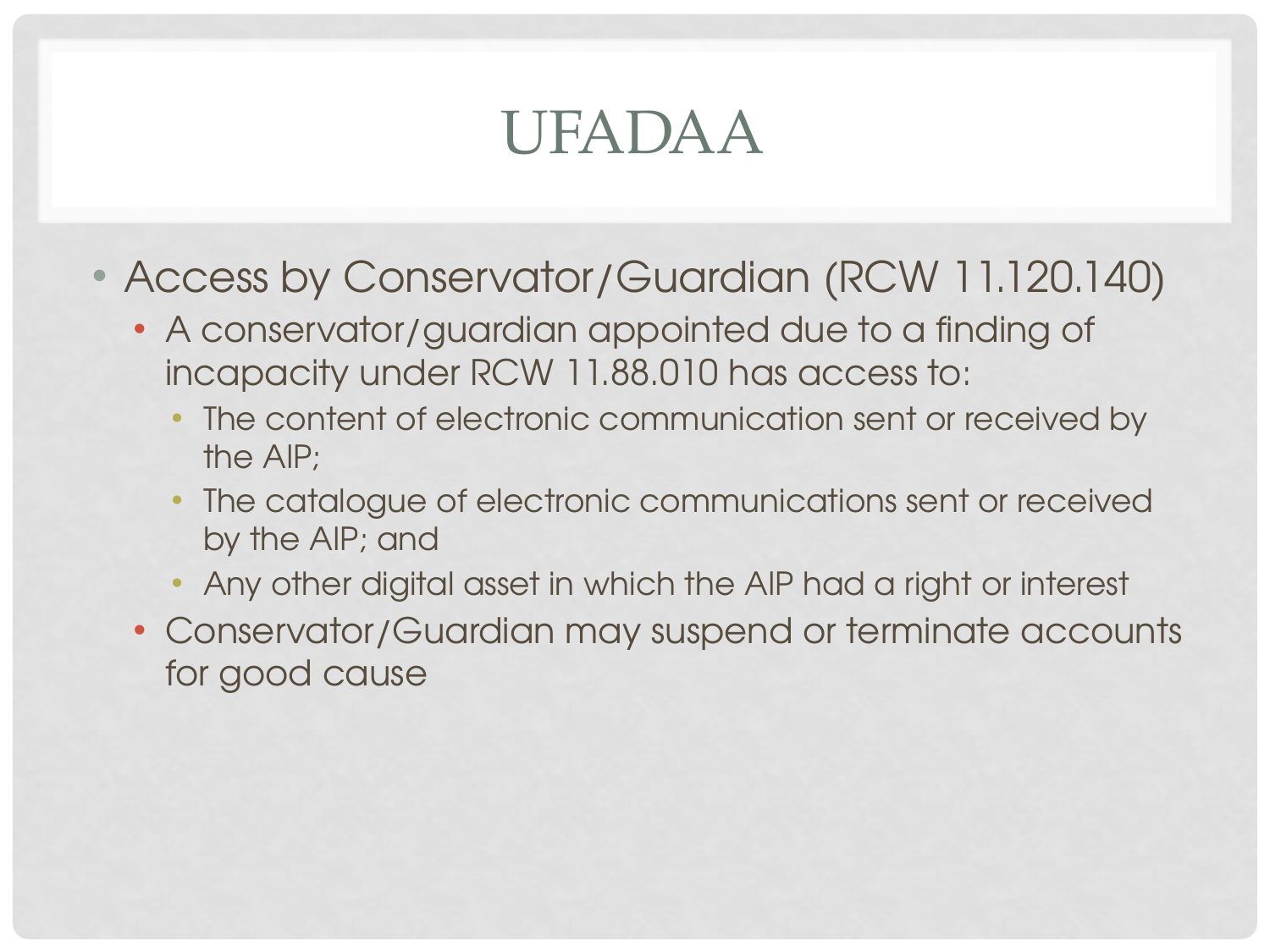

# UFADAA
Access by Conservator/Guardian (RCW 11.120.140)
A conservator/guardian appointed due to a finding of incapacity under RCW 11.88.010 has access to:
The content of electronic communication sent or received by the AIP;
The catalogue of electronic communications sent or received by the AIP; and
Any other digital asset in which the AIP had a right or interest
Conservator/Guardian may suspend or terminate accounts for good cause